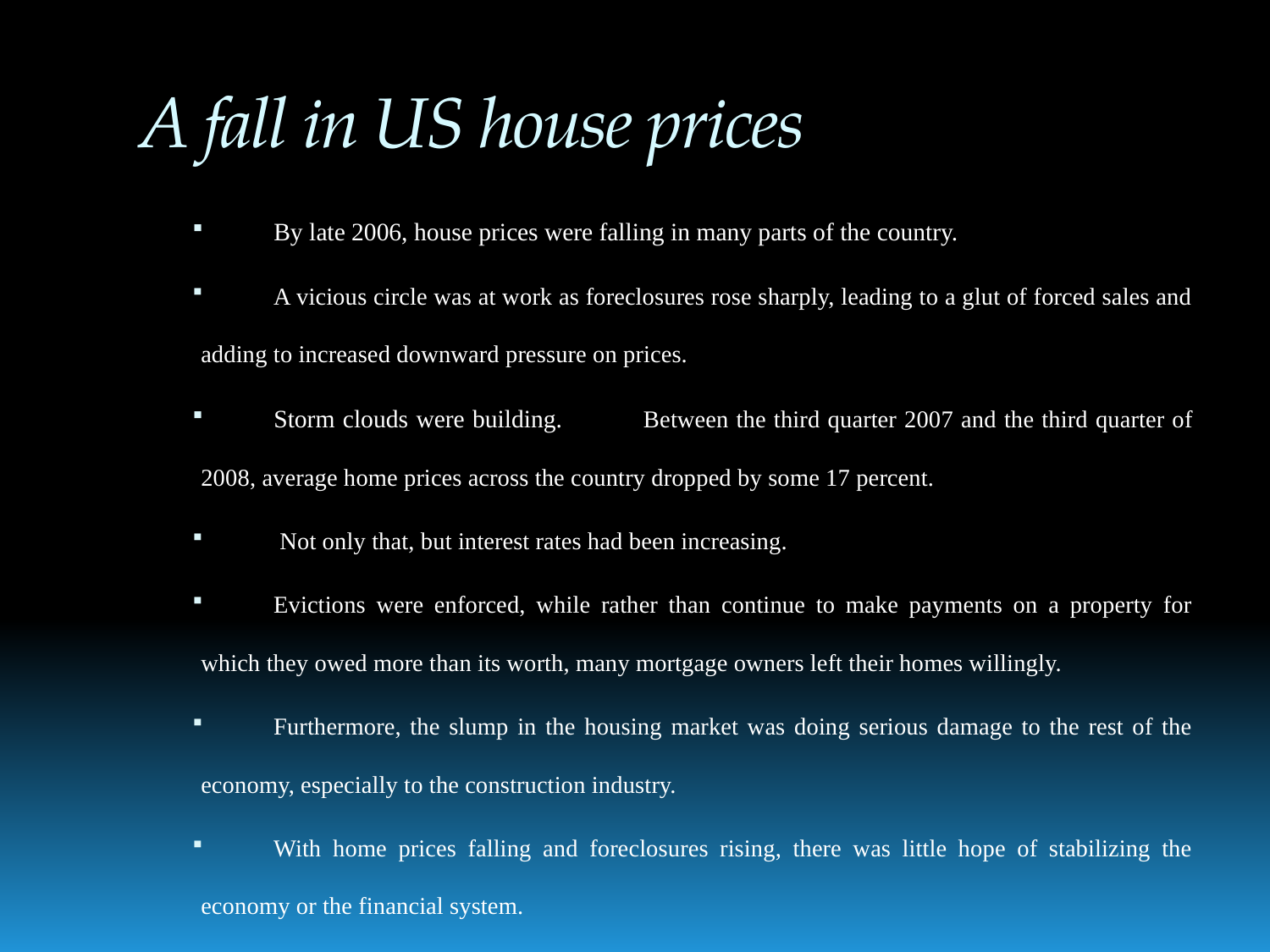

# A fall in US house prices
By late 2006, house prices were falling in many parts of the country.
A vicious circle was at work as foreclosures rose sharply, leading to a glut of forced sales and adding to increased downward pressure on prices.
Storm clouds were building.          Between the third quarter 2007 and the third quarter of 2008, average home prices across the country dropped by some 17 percent.
 Not only that, but interest rates had been increasing.
Evictions were enforced, while rather than continue to make payments on a property for which they owed more than its worth, many mortgage owners left their homes willingly.
Furthermore, the slump in the housing market was doing serious damage to the rest of the economy, especially to the construction industry.
With home prices falling and foreclosures rising, there was little hope of stabilizing the economy or the financial system.